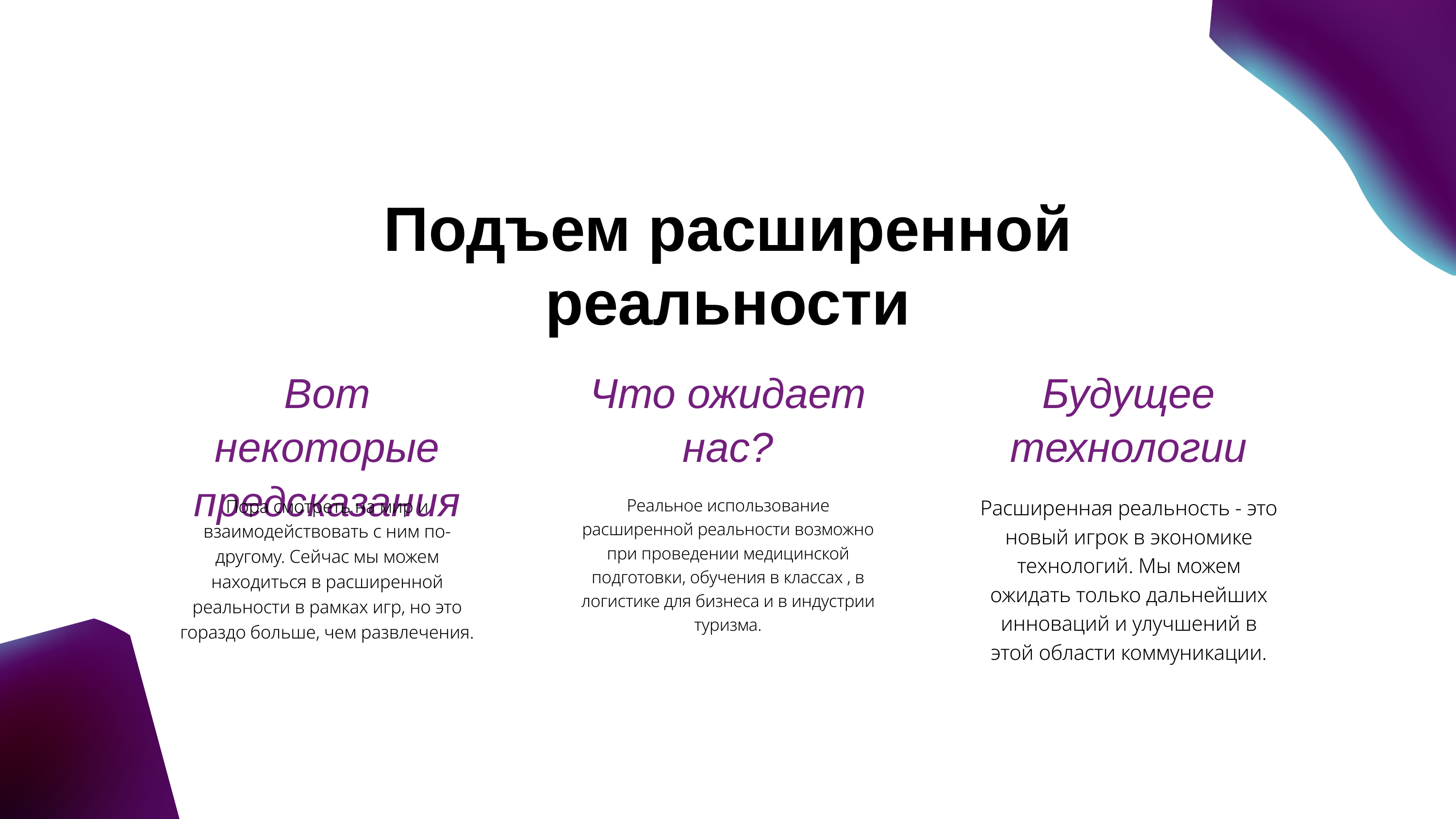

Подъем расширенной реальности
Вот некоторые предсказания
Пора смотреть на мир и взаимодействовать с ним по-другому. Сейчас мы можем находиться в расширенной реальности в рамках игр, но это гораздо больше, чем развлечения.
Что ожидает нас?
Реальное использование расширенной реальности возможно при проведении медицинской подготовки, обучения в классах , в логистике для бизнеса и в индустрии туризма.
Будущее технологии
Расширенная реальность - это новый игрок в экономике технологий. Мы можем ожидать только дальнейших инноваций и улучшений в этой области коммуникации.